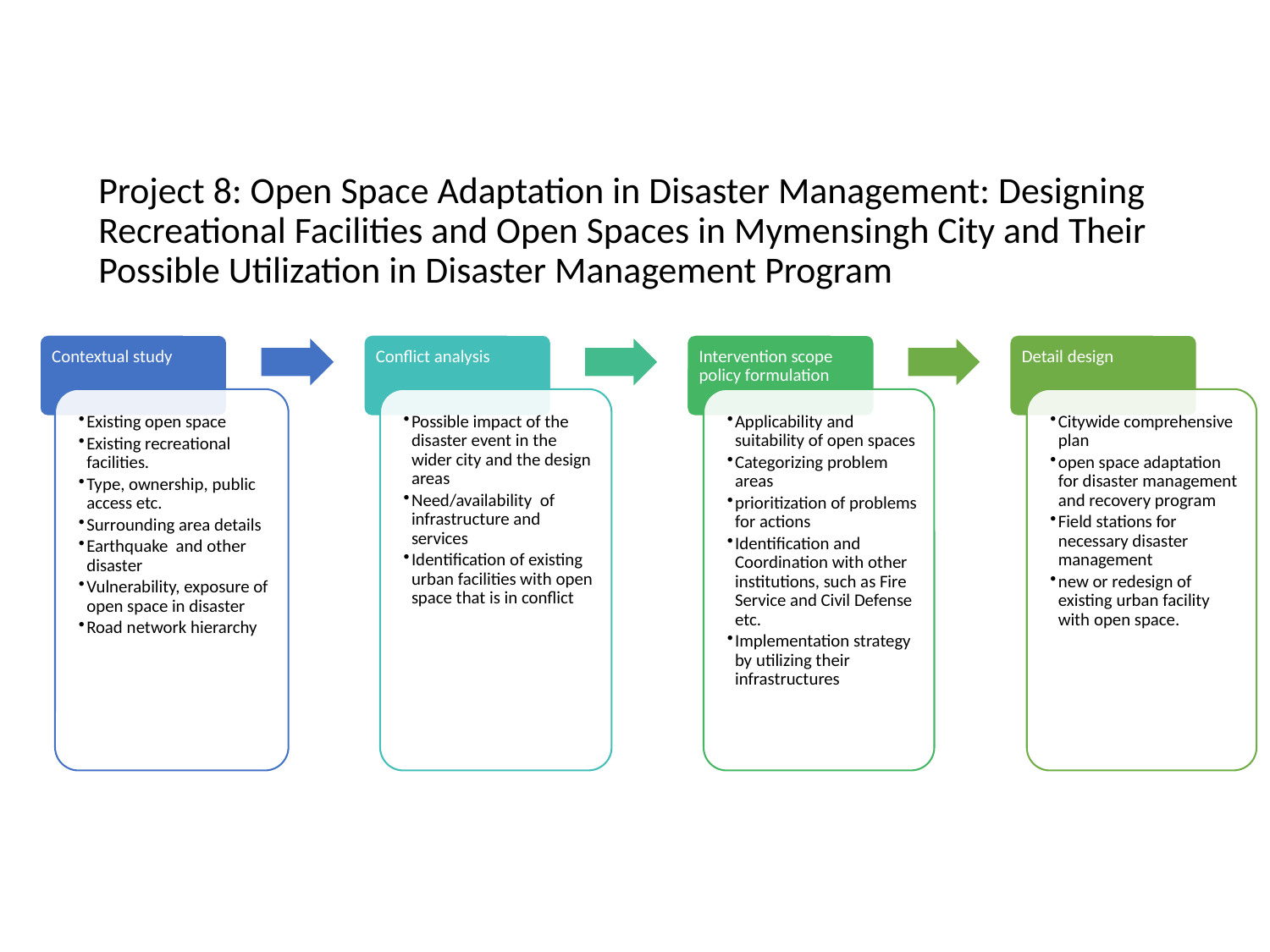

# Project 8: Open Space Adaptation in Disaster Management: Designing Recreational Facilities and Open Spaces in Mymensingh City and Their Possible Utilization in Disaster Management Program
Contextual study
Existing open space
Existing recreational facilities.
Type, ownership, public access etc.
Surrounding area details
Earthquake  and other disaster
Vulnerability, exposure of open space in disaster
Road network hierarchy

Conflict analysis
Possible impact of the disaster event in the wider city and the design areas
Need/availability  of infrastructure and services
Identification of existing urban facilities with open space that is in conflict

Intervention scope policy formulation
Applicability and suitability of open spaces
Categorizing problem areas
prioritization of problems for actions
Identification and Coordination with other institutions, such as Fire Service and Civil Defense etc.
Implementation strategy by utilizing their infrastructures

Detail design
Citywide comprehensive plan
open space adaptation for disaster management and recovery program
Field stations for necessary disaster management
new or redesign of existing urban facility with open space.